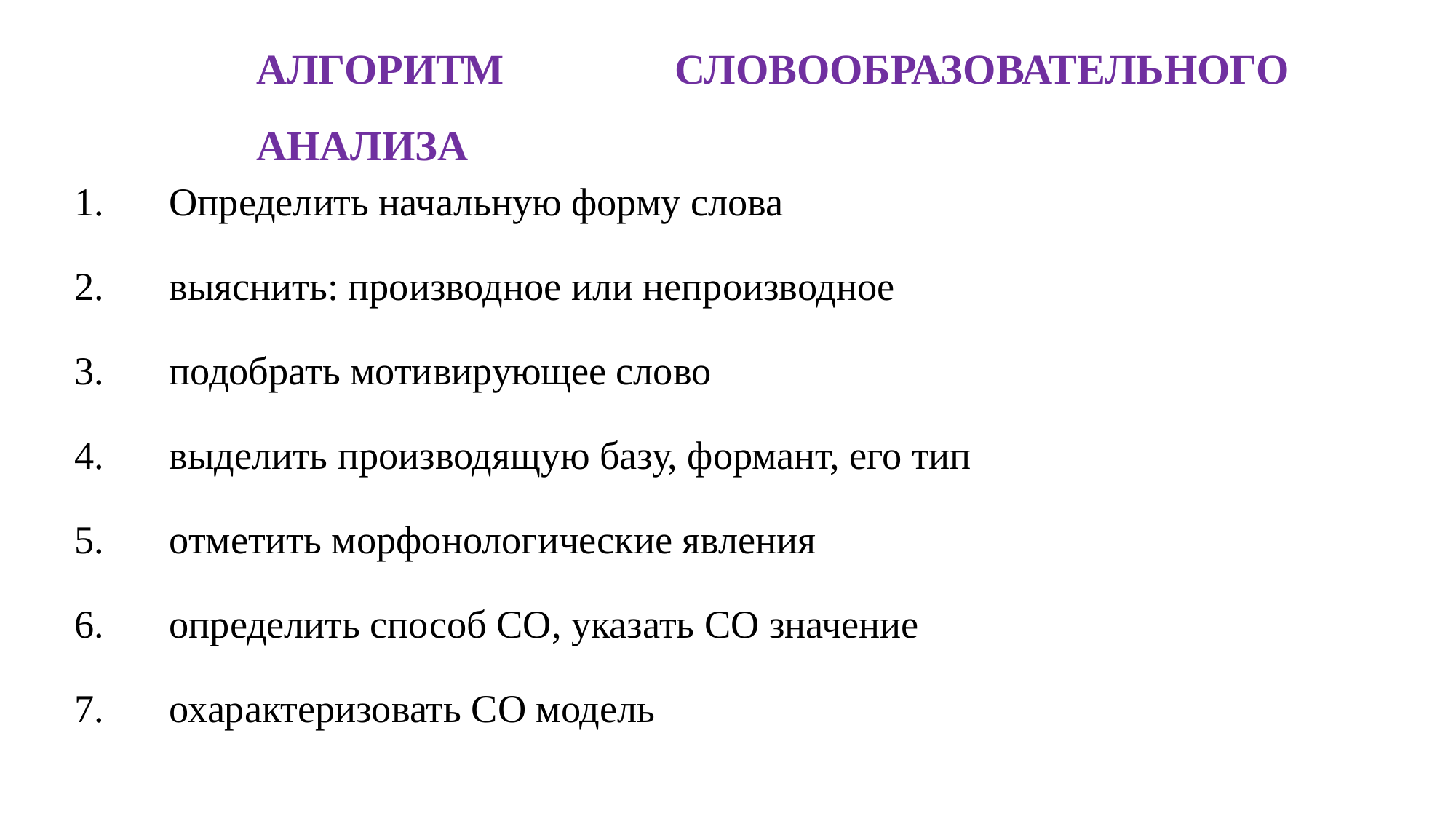

# АЛГОРИТМ СЛОВООБРАЗОВАТЕЛЬНОГО АНАЛИЗА
1.	Определить начальную форму слова
2.	выяснить: производное или непроизводное
3.	подобрать мотивирующее слово
4.	выделить производящую базу, формант, его тип
5.	отметить морфонологические явления
6.	определить способ СО, указать СО значение
7.	охарактеризовать СО модель